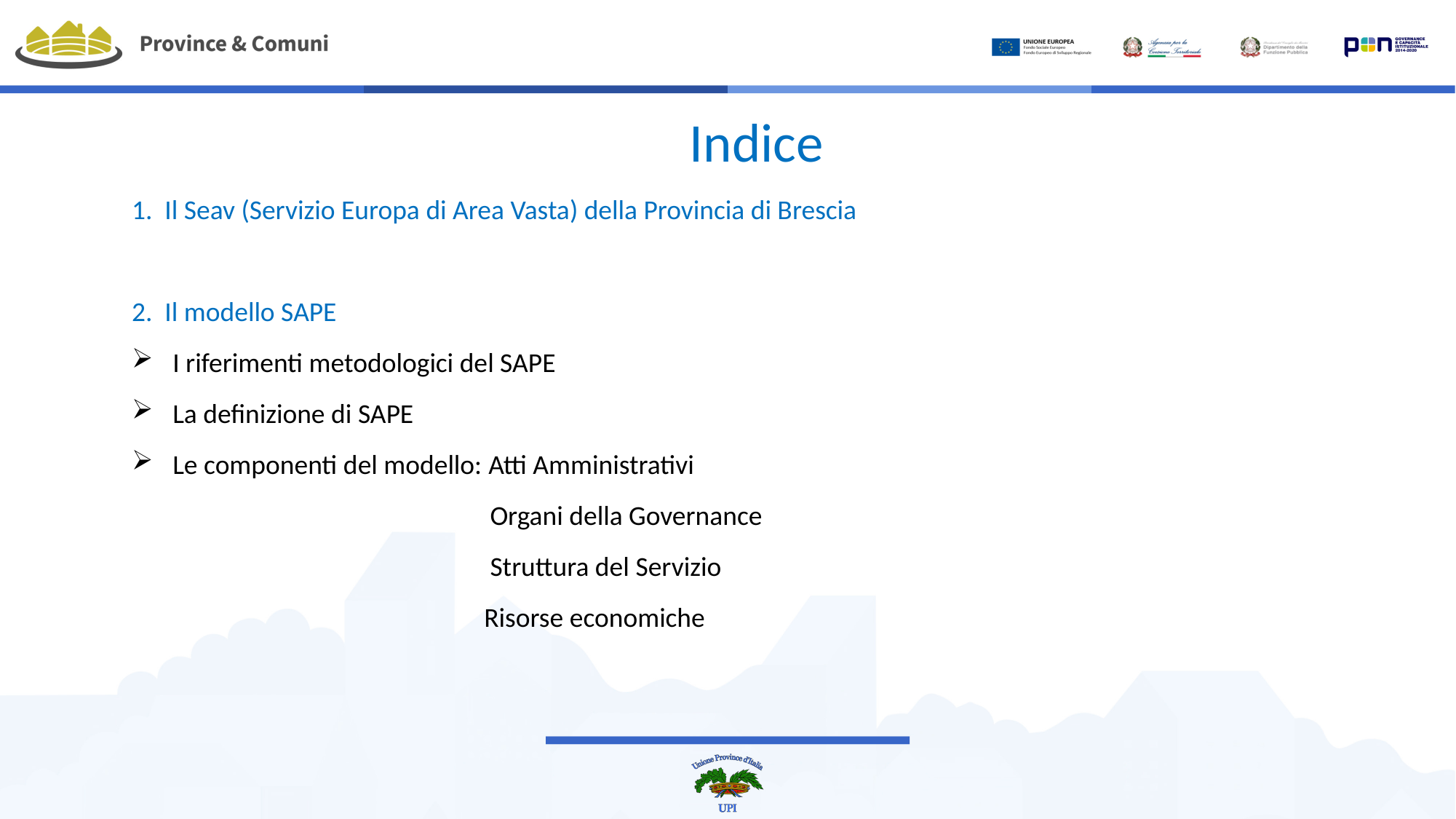

# Indice
1.  Il Seav (Servizio Europa di Area Vasta) della Provincia di Brescia

2.  Il modello SAPE
I riferimenti metodologici del SAPE
La definizione di SAPE
Le componenti del modello: Atti Amministrativi
			     Organi della Governance
			     Struttura del Servizio
                                                         Risorse economiche